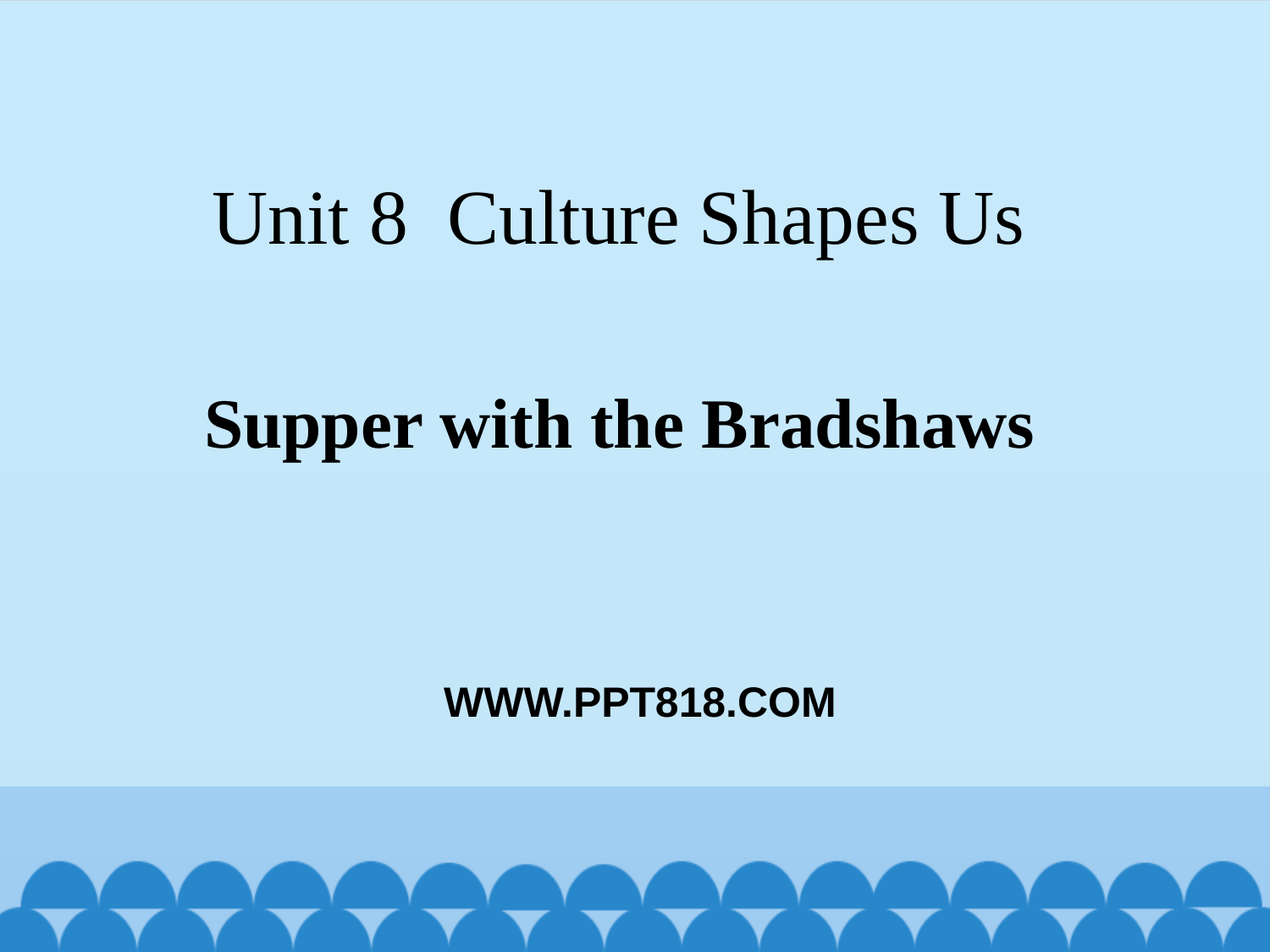

# Unit 8  Culture Shapes Us
Supper with the Bradshaws
WWW.PPT818.COM